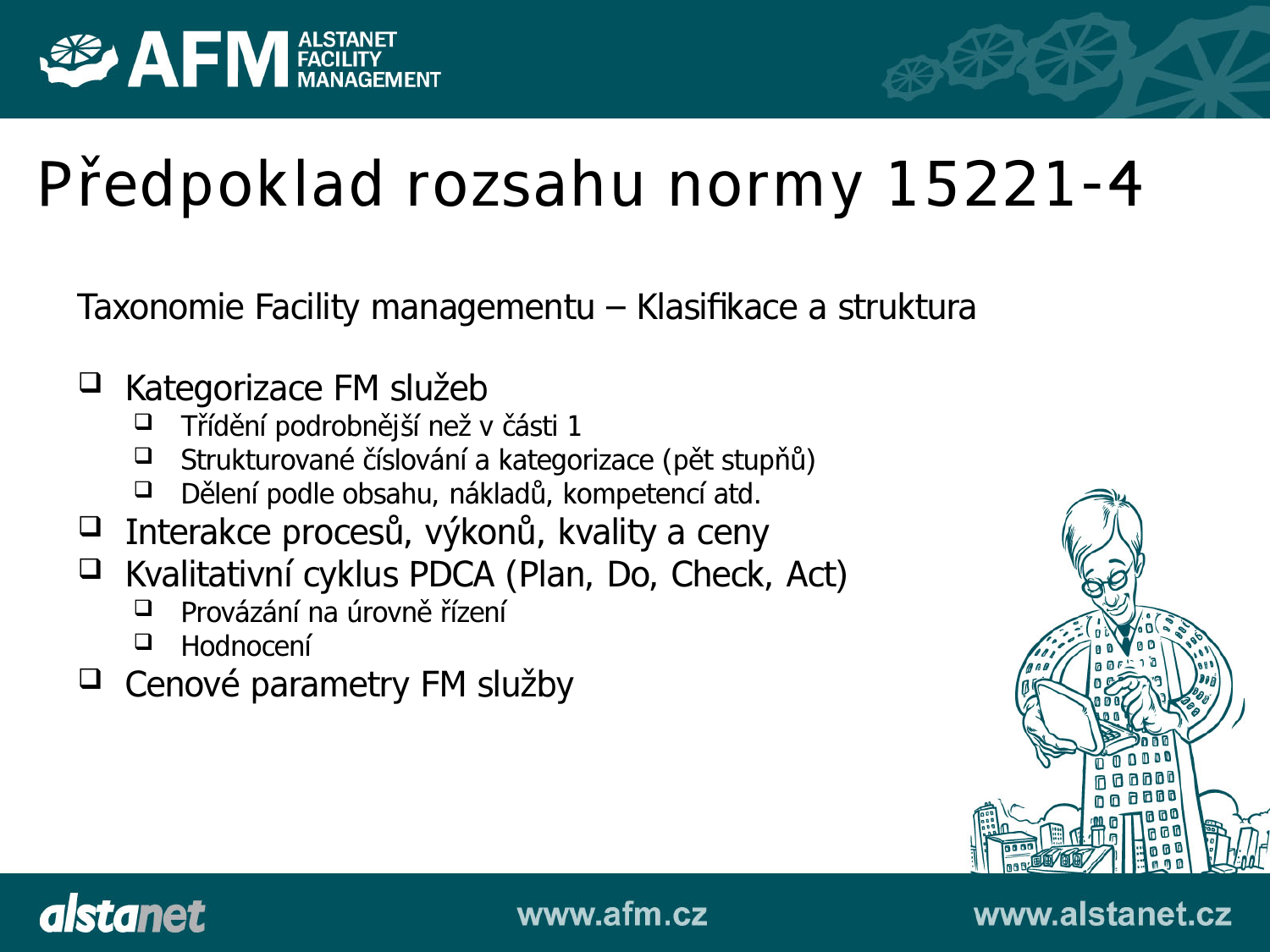

Předpoklad rozsahu normy 15221-4
Taxonomie Facility managementu – Klasifikace a struktura

Kategorizace FM služeb
Třídění podrobnější než v části 1
Strukturované číslování a kategorizace (pět stupňů)
Dělení podle obsahu, nákladů, kompetencí atd.
Interakce procesů, výkonů, kvality a ceny
Kvalitativní cyklus PDCA (Plan, Do, Check, Act)
Provázání na úrovně řízení
Hodnocení
Cenové parametry FM služby